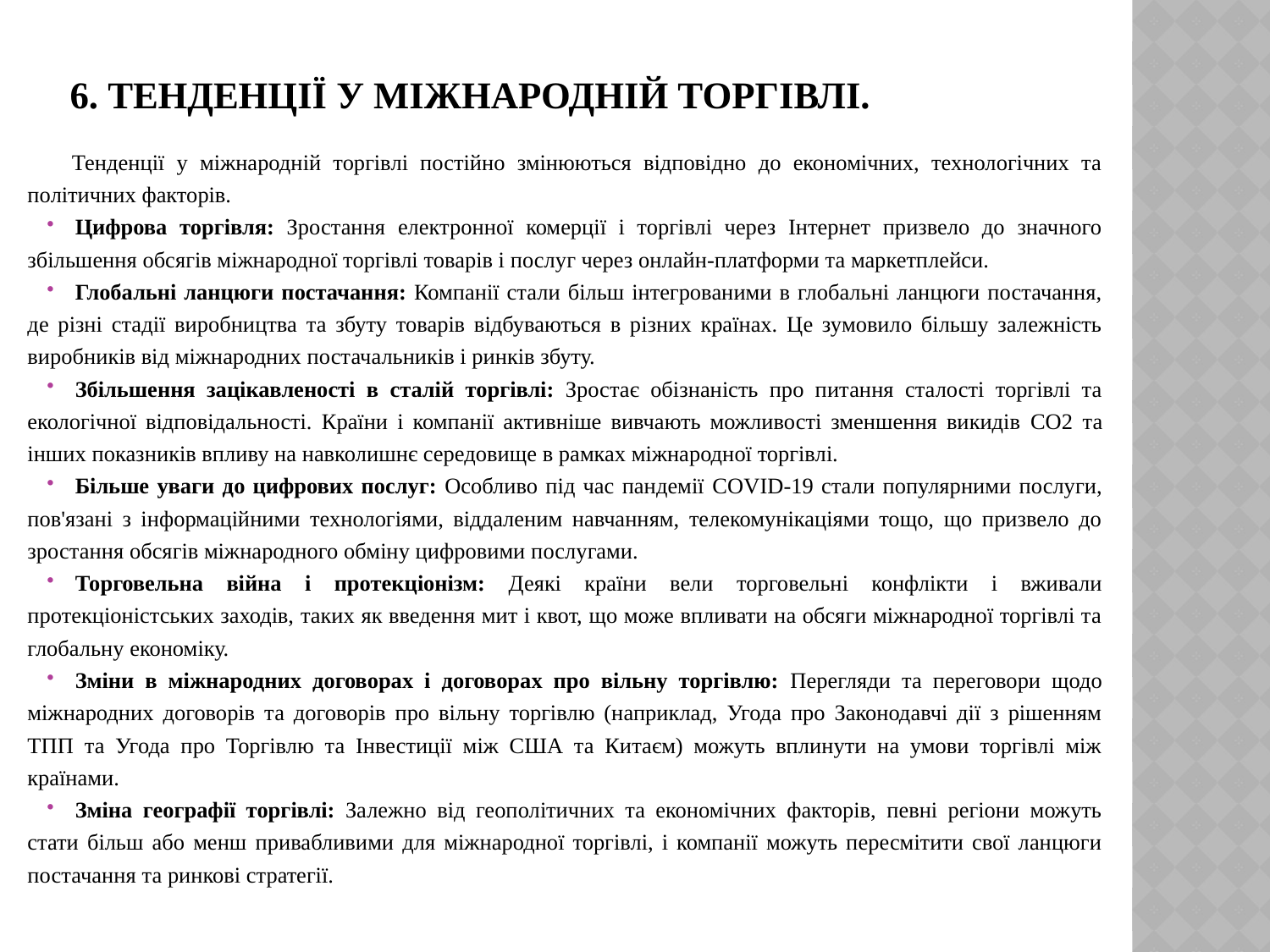

# 6. Тенденції у міжнародній торгівлі.
Тенденції у міжнародній торгівлі постійно змінюються відповідно до економічних, технологічних та політичних факторів.
Цифрова торгівля: Зростання електронної комерції і торгівлі через Інтернет призвело до значного збільшення обсягів міжнародної торгівлі товарів і послуг через онлайн-платформи та маркетплейси.
Глобальні ланцюги постачання: Компанії стали більш інтегрованими в глобальні ланцюги постачання, де різні стадії виробництва та збуту товарів відбуваються в різних країнах. Це зумовило більшу залежність виробників від міжнародних постачальників і ринків збуту.
Збільшення зацікавленості в сталій торгівлі: Зростає обізнаність про питання сталості торгівлі та екологічної відповідальності. Країни і компанії активніше вивчають можливості зменшення викидів CO2 та інших показників впливу на навколишнє середовище в рамках міжнародної торгівлі.
Більше уваги до цифрових послуг: Особливо під час пандемії COVID-19 стали популярними послуги, пов'язані з інформаційними технологіями, віддаленим навчанням, телекомунікаціями тощо, що призвело до зростання обсягів міжнародного обміну цифровими послугами.
Торговельна війна і протекціонізм: Деякі країни вели торговельні конфлікти і вживали протекціоністських заходів, таких як введення мит і квот, що може впливати на обсяги міжнародної торгівлі та глобальну економіку.
Зміни в міжнародних договорах і договорах про вільну торгівлю: Перегляди та переговори щодо міжнародних договорів та договорів про вільну торгівлю (наприклад, Угода про Законодавчі дії з рішенням ТПП та Угода про Торгівлю та Інвестиції між США та Китаєм) можуть вплинути на умови торгівлі між країнами.
Зміна географії торгівлі: Залежно від геополітичних та економічних факторів, певні регіони можуть стати більш або менш привабливими для міжнародної торгівлі, і компанії можуть пересмітити свої ланцюги постачання та ринкові стратегії.